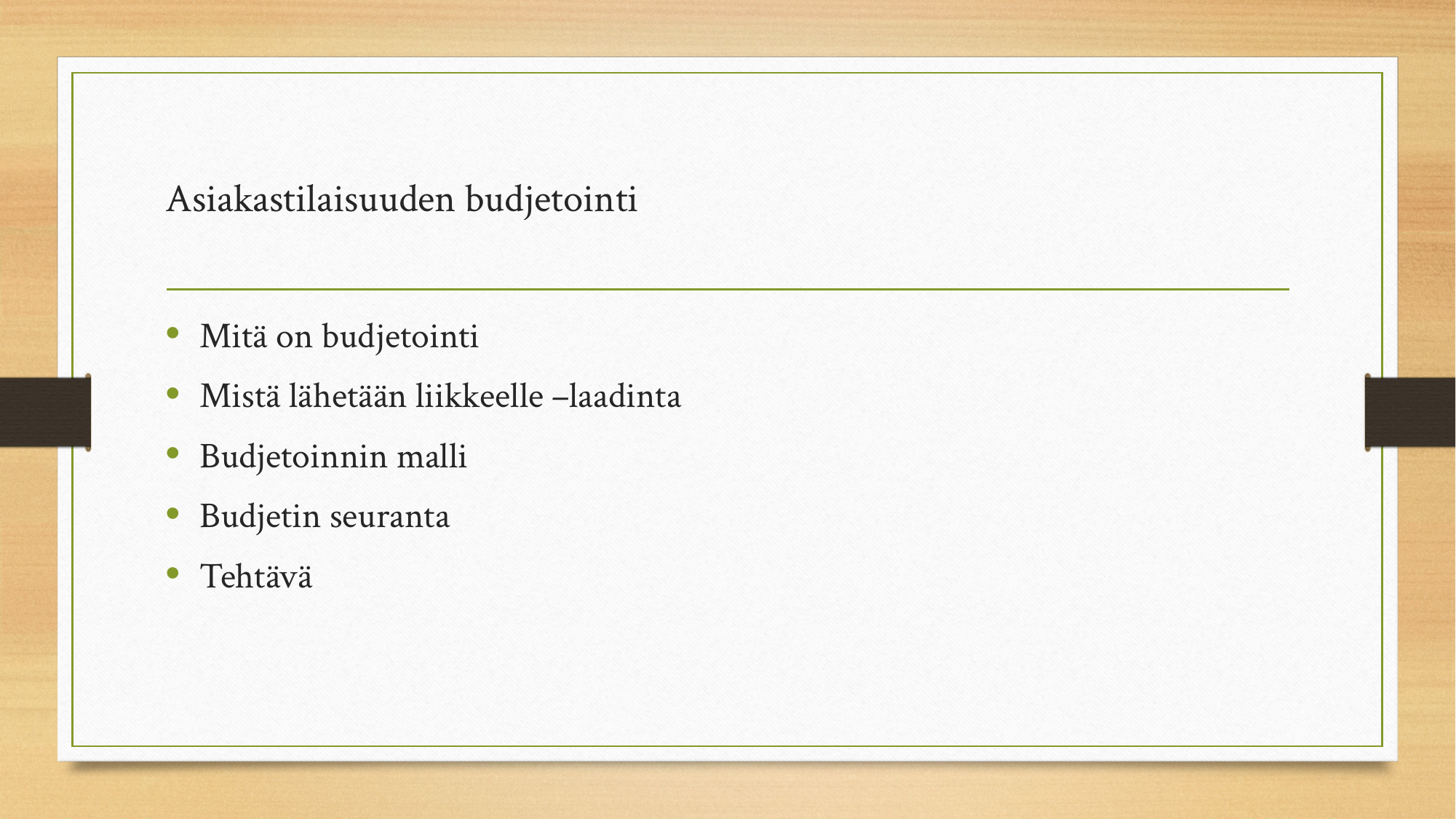

# Asiakastilaisuuden budjetointi
Mitä on budjetointi
Mistä lähetään liikkeelle –laadinta
Budjetoinnin malli
Budjetin seuranta
Tehtävä